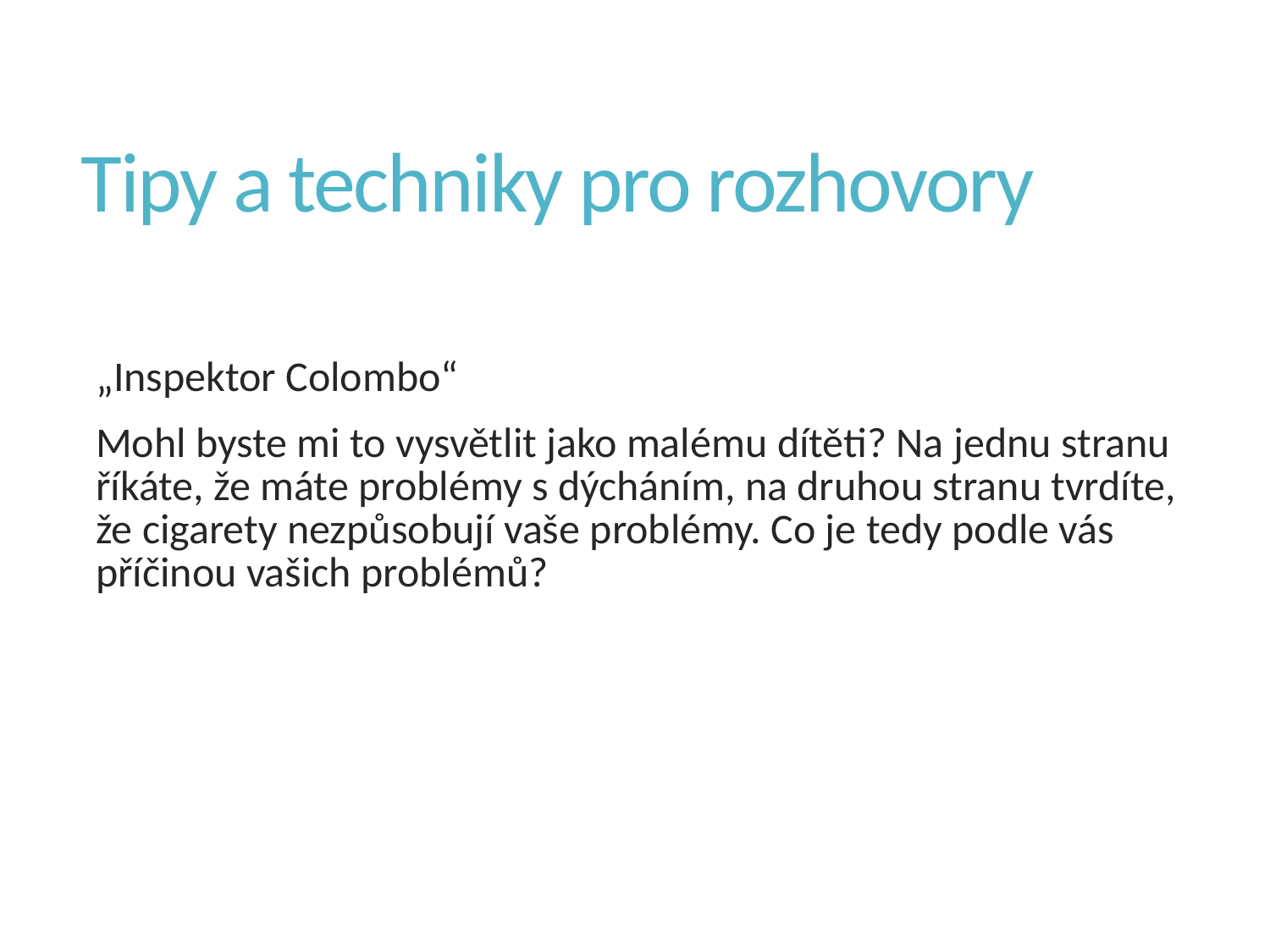

# Tipy a techniky pro rozhovory

„Inspektor Colombo“
Mohl byste mi to vysvětlit jako malému dítěti? Na jednu stranu říkáte, že máte problémy s dýcháním, na druhou stranu tvrdíte, že cigarety nezpůsobují vaše problémy. Co je tedy podle vás příčinou vašich problémů?